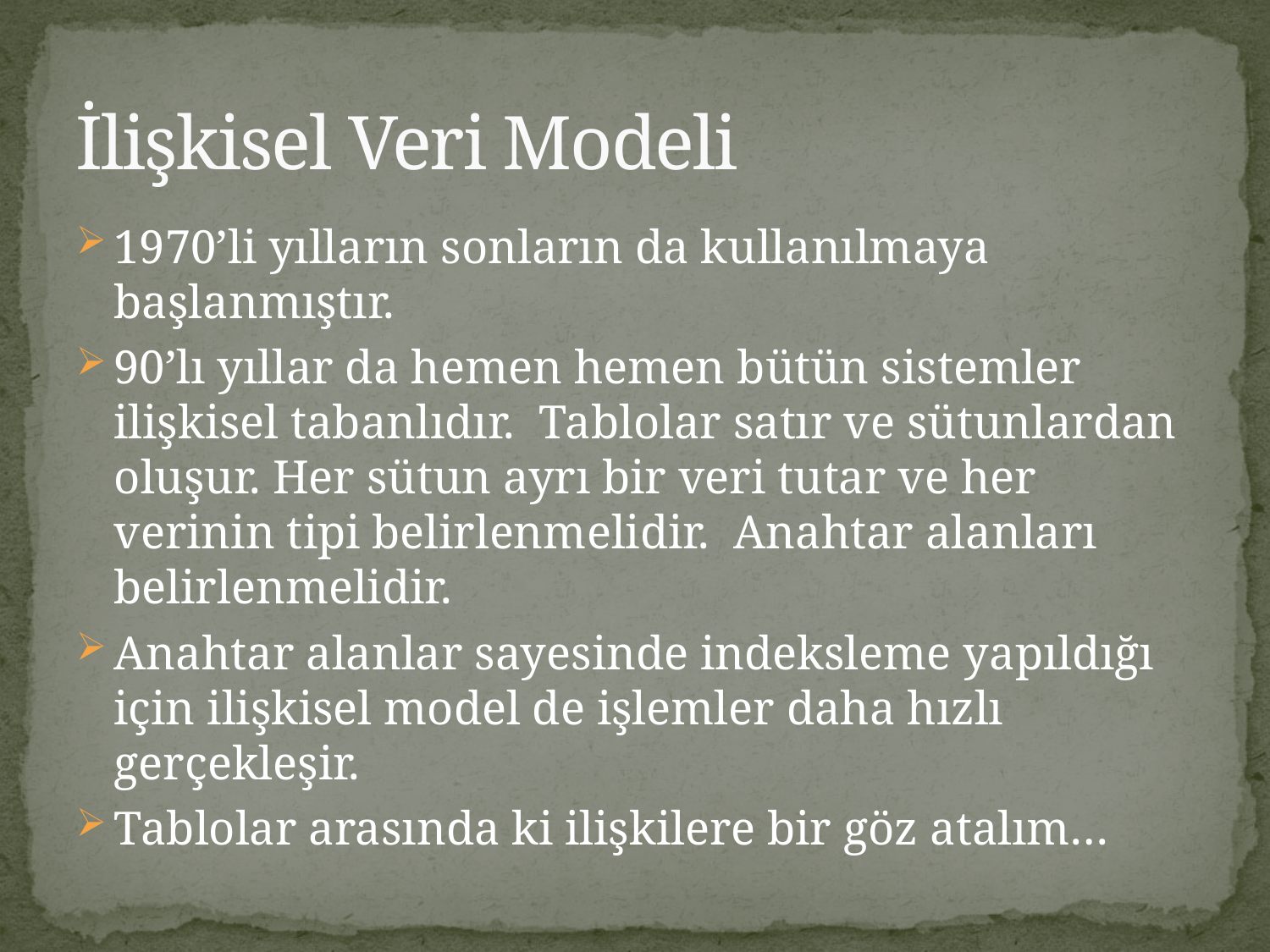

# İlişkisel Veri Modeli
1970’li yılların sonların da kullanılmaya başlanmıştır.
90’lı yıllar da hemen hemen bütün sistemler ilişkisel tabanlıdır.  Tablolar satır ve sütunlardan oluşur. Her sütun ayrı bir veri tutar ve her verinin tipi belirlenmelidir.  Anahtar alanları belirlenmelidir.
Anahtar alanlar sayesinde indeksleme yapıldığı için ilişkisel model de işlemler daha hızlı gerçekleşir.
Tablolar arasında ki ilişkilere bir göz atalım…